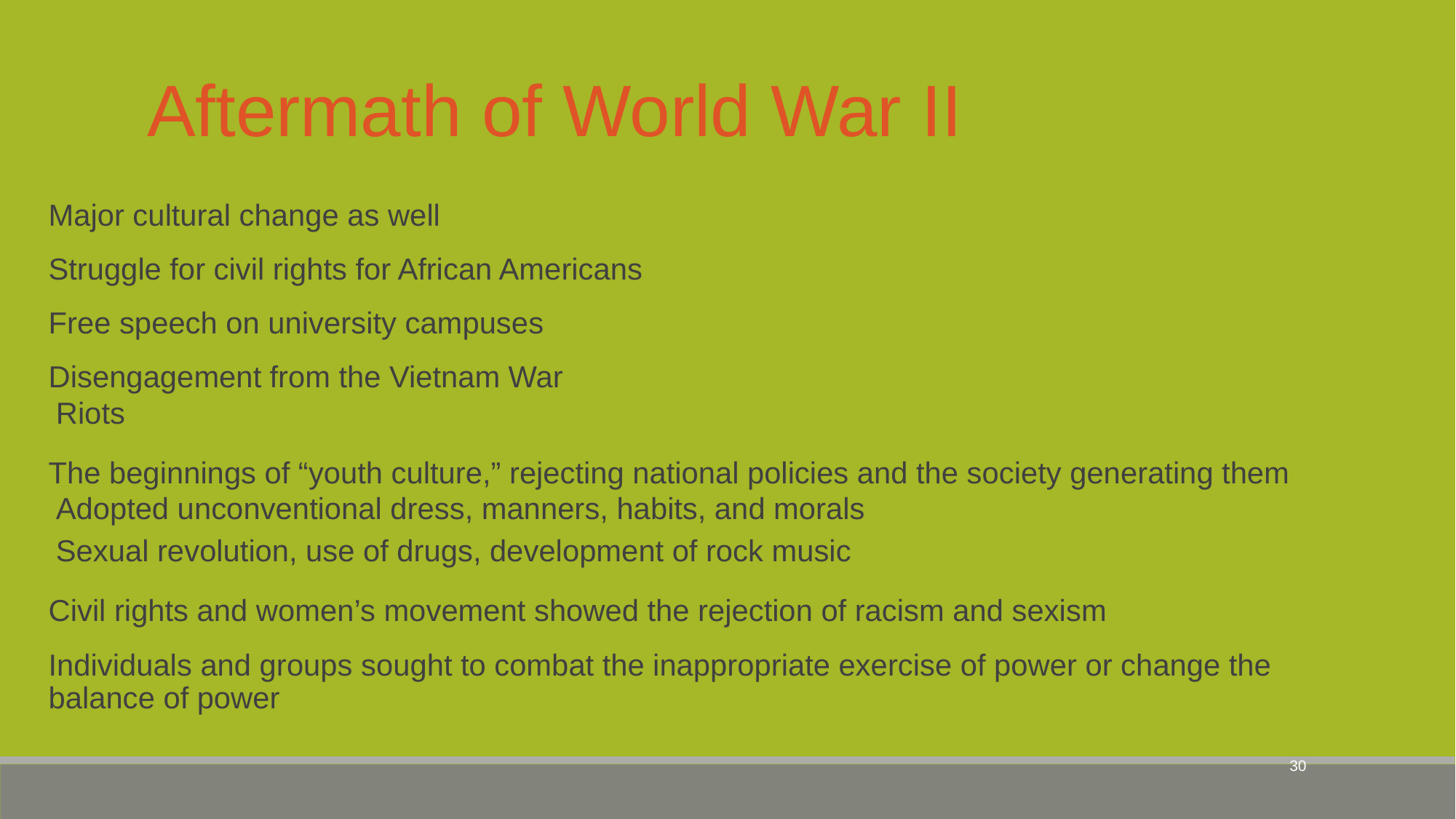

# Aftermath of World War II
Major cultural change as well
Struggle for civil rights for African Americans
Free speech on university campuses
Disengagement from the Vietnam War
Riots
The beginnings of “youth culture,” rejecting national policies and the society generating them
Adopted unconventional dress, manners, habits, and morals
Sexual revolution, use of drugs, development of rock music
Civil rights and women’s movement showed the rejection of racism and sexism
Individuals and groups sought to combat the inappropriate exercise of power or change the balance of power
30